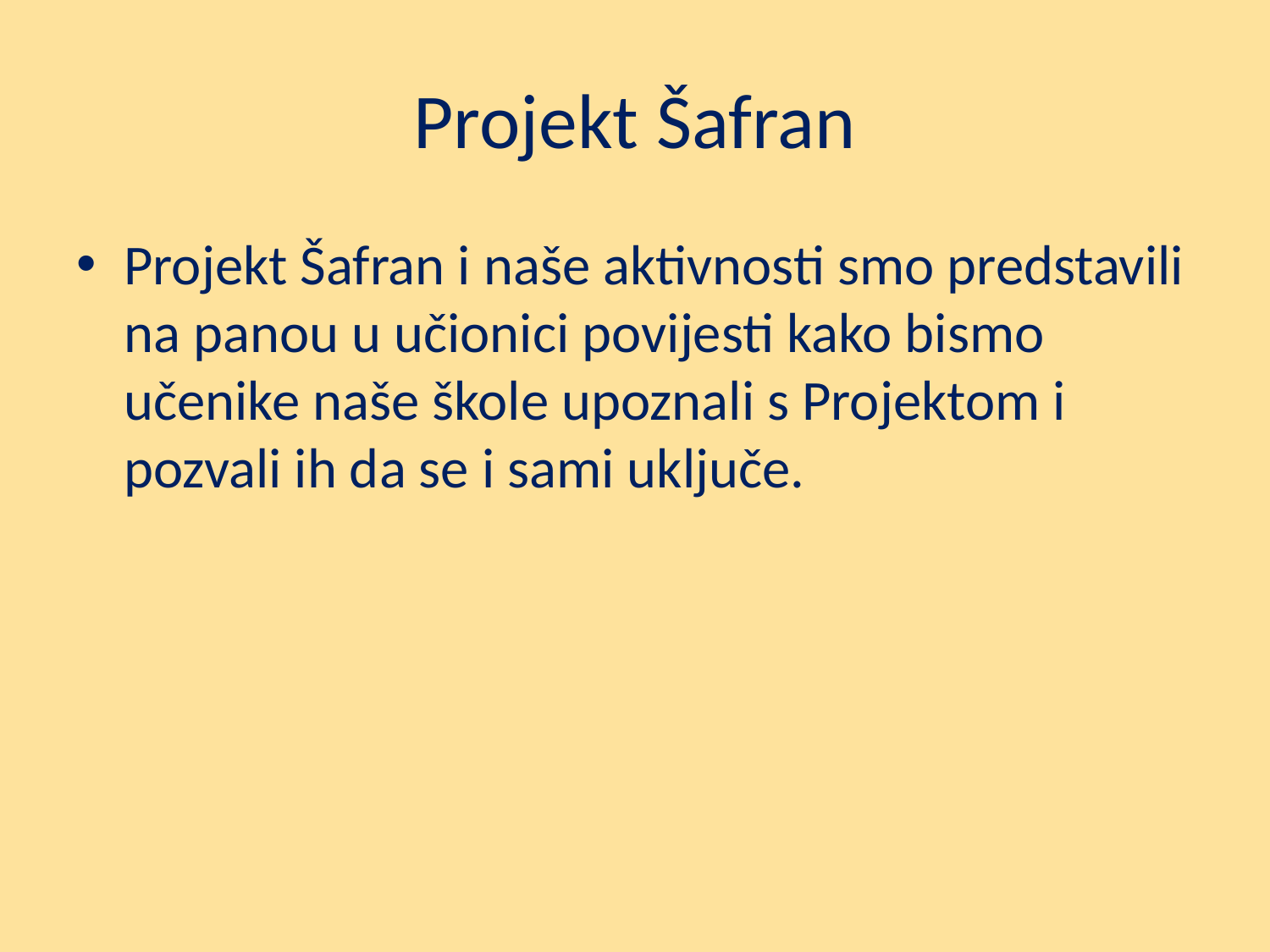

# Projekt Šafran
Projekt Šafran i naše aktivnosti smo predstavili na panou u učionici povijesti kako bismo učenike naše škole upoznali s Projektom i pozvali ih da se i sami uključe.